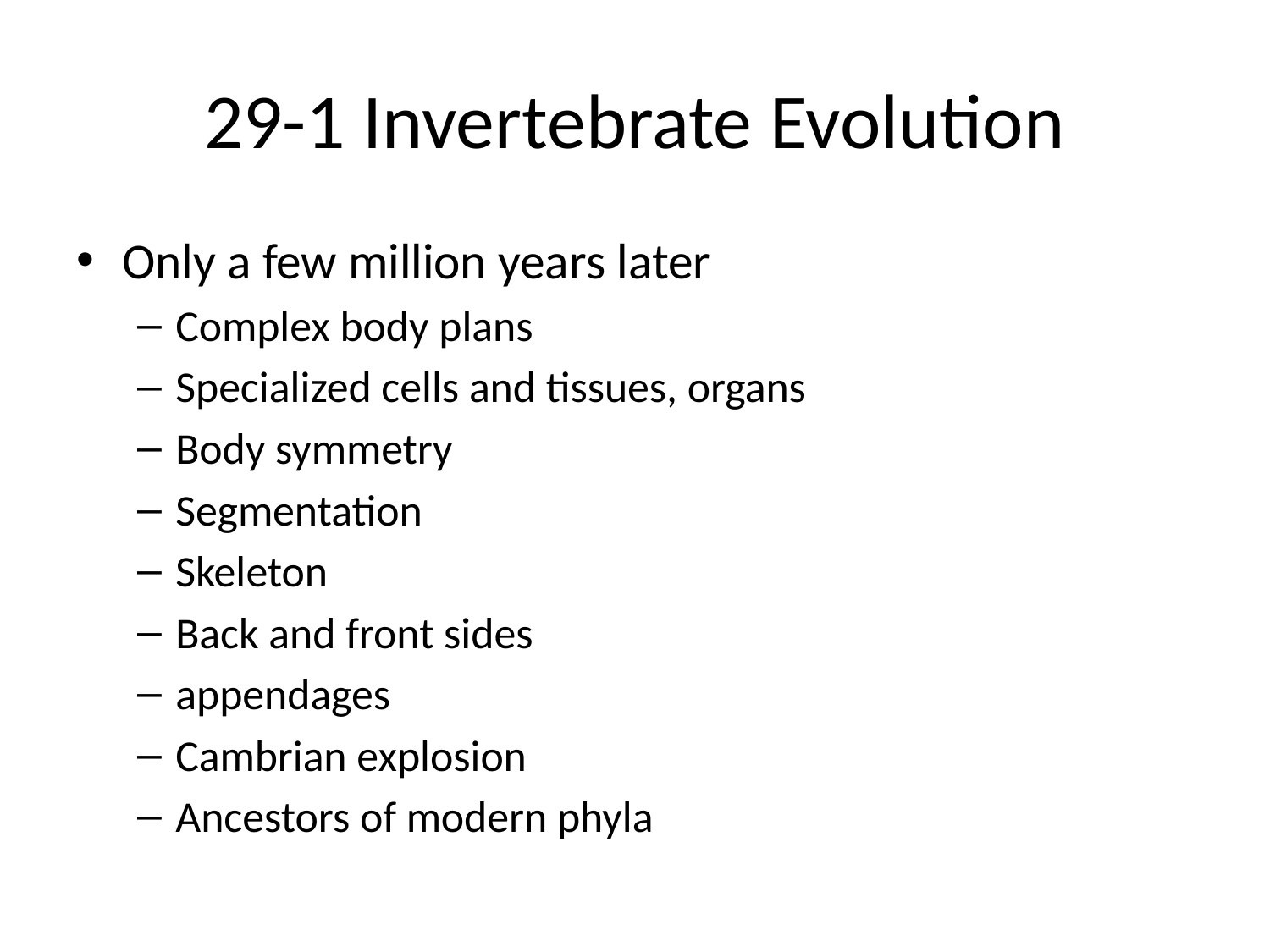

# 29-1 Invertebrate Evolution
Only a few million years later
Complex body plans
Specialized cells and tissues, organs
Body symmetry
Segmentation
Skeleton
Back and front sides
appendages
Cambrian explosion
Ancestors of modern phyla